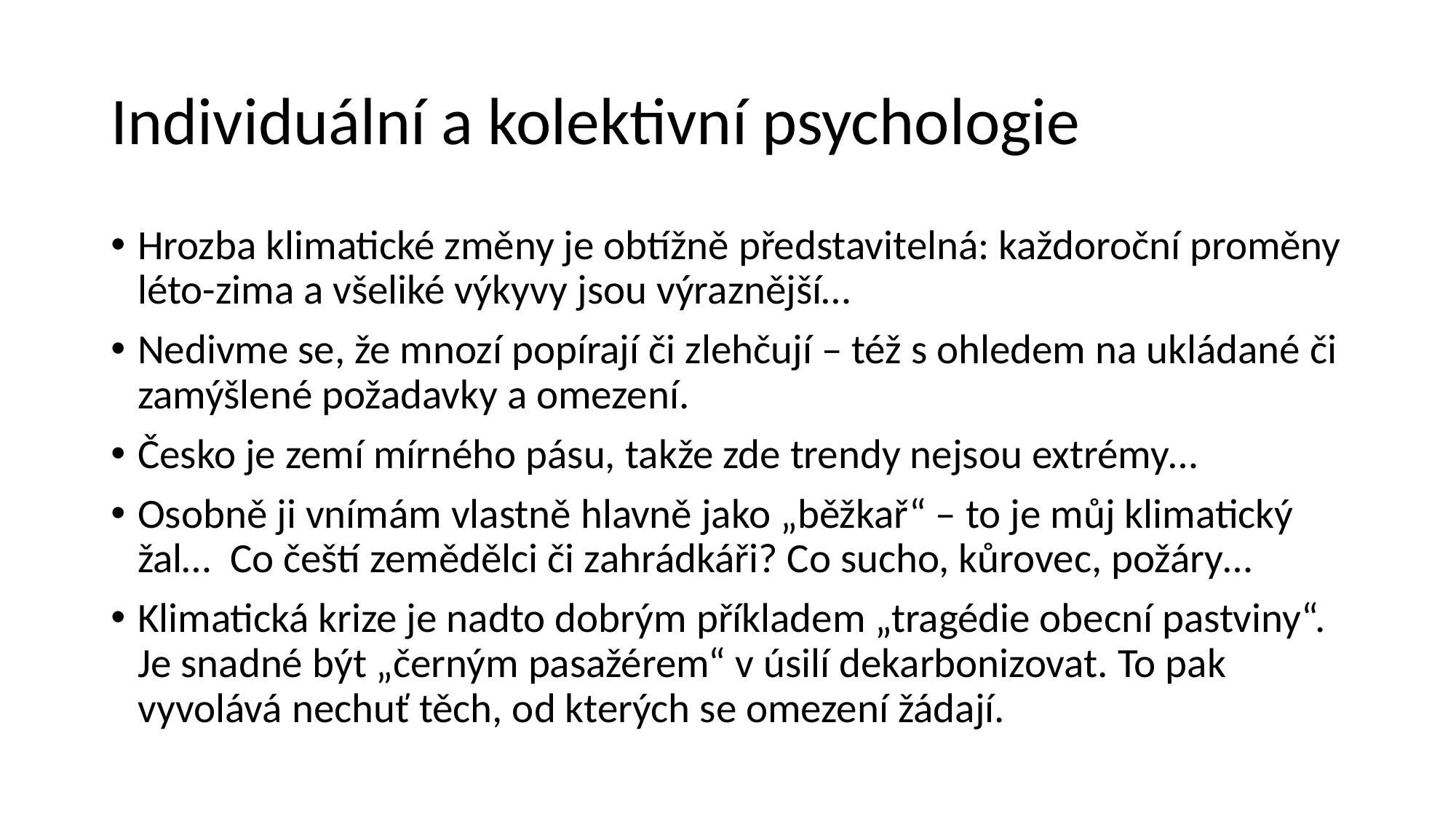

# Individuální a kolektivní psychologie
Hrozba klimatické změny je obtížně představitelná: každoroční proměny léto-zima a všeliké výkyvy jsou výraznější…
Nedivme se, že mnozí popírají či zlehčují – též s ohledem na ukládané či zamýšlené požadavky a omezení.
Česko je zemí mírného pásu, takže zde trendy nejsou extrémy…
Osobně ji vnímám vlastně hlavně jako „běžkař“ – to je můj klimatický žal…  Co čeští zemědělci či zahrádkáři? Co sucho, kůrovec, požáry…
Klimatická krize je nadto dobrým příkladem „tragédie obecní pastviny“. Je snadné být „černým pasažérem“ v úsilí dekarbonizovat. To pak vyvolává nechuť těch, od kterých se omezení žádají.